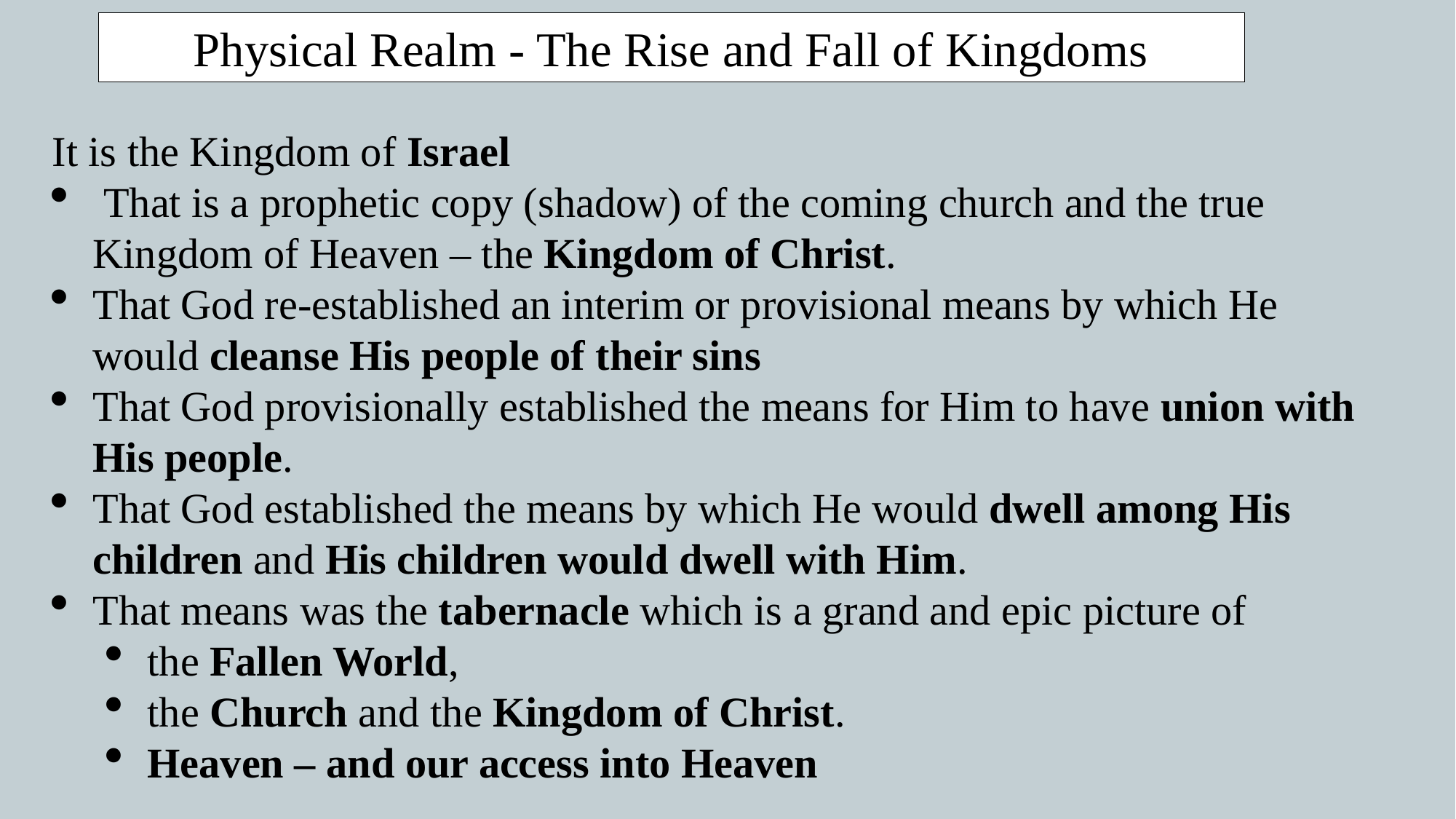

Physical Realm - The Rise and Fall of Kingdoms
It is the Kingdom of Israel
 That is a prophetic copy (shadow) of the coming church and the true Kingdom of Heaven – the Kingdom of Christ.
That God re-established an interim or provisional means by which He would cleanse His people of their sins
That God provisionally established the means for Him to have union with His people.
That God established the means by which He would dwell among His children and His children would dwell with Him.
That means was the tabernacle which is a grand and epic picture of
the Fallen World,
the Church and the Kingdom of Christ.
Heaven – and our access into Heaven